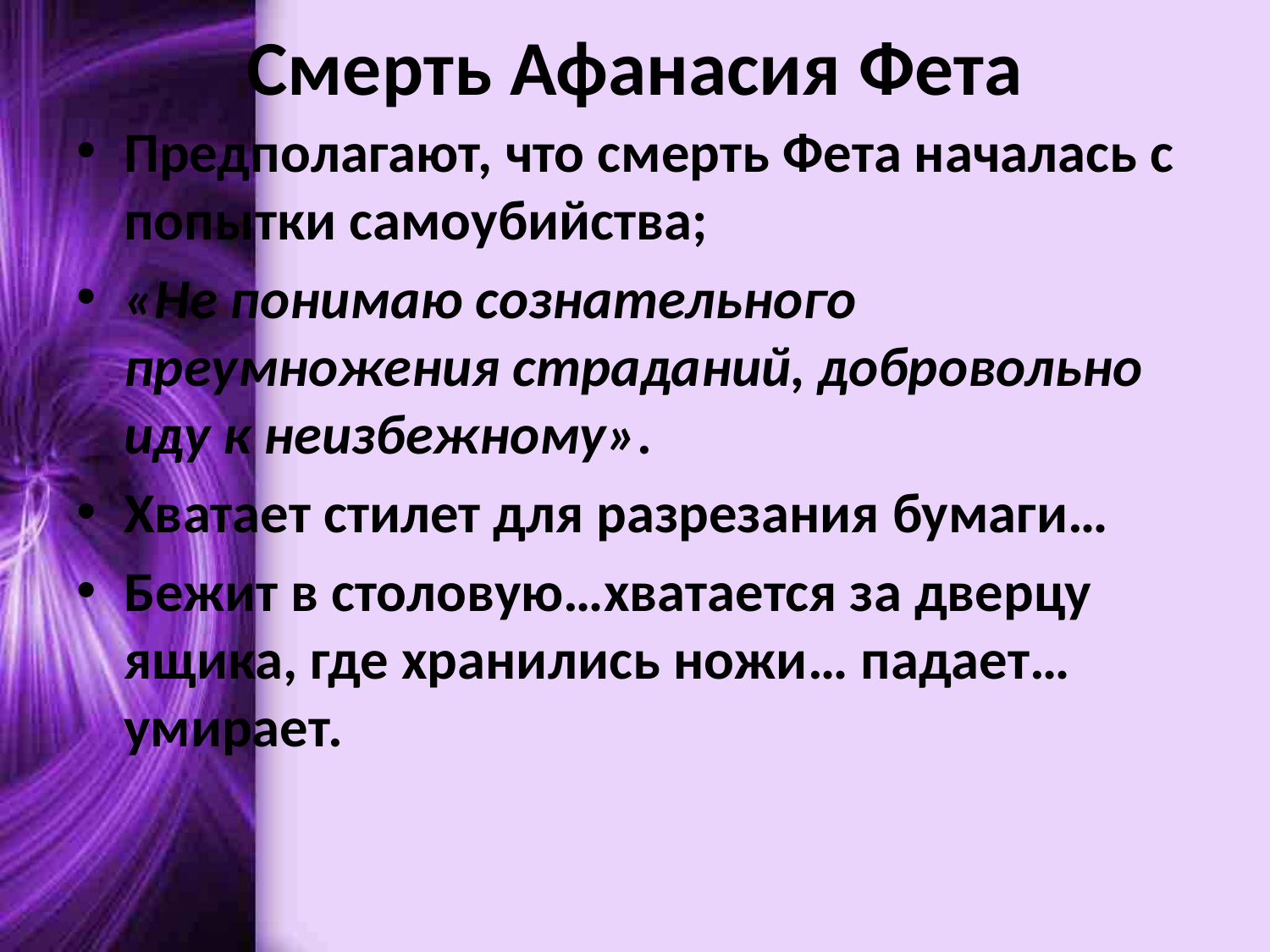

# Смерть Афанасия Фета
Предполагают, что смерть Фета началась с попытки самоубийства;
«Не понимаю сознательного преумножения страданий, добровольно иду к неизбежному».
Хватает стилет для разрезания бумаги…
Бежит в столовую…хватается за дверцу ящика, где хранились ножи… падает…умирает.